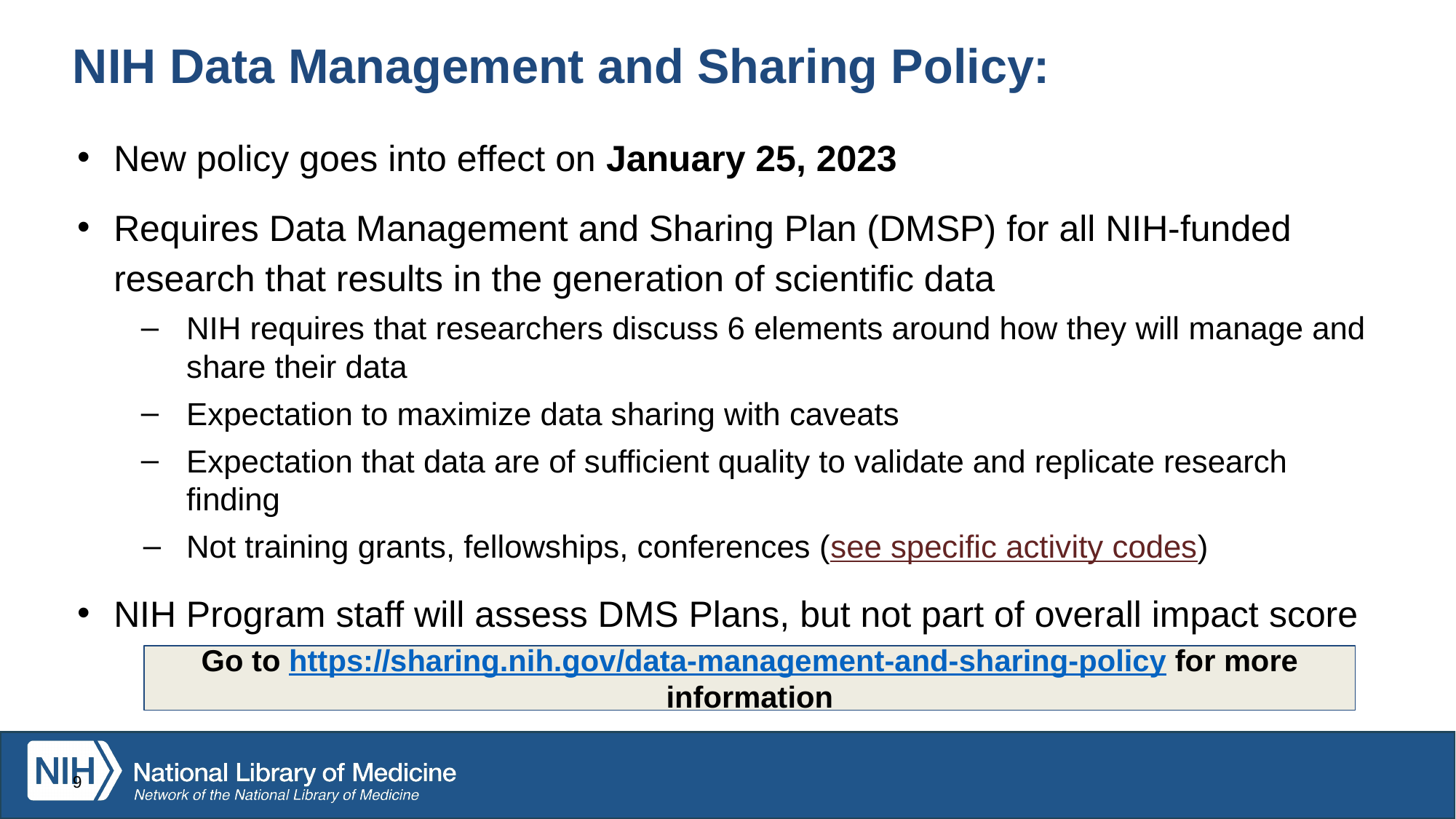

# NIH Data Management and Sharing Policy:
New policy goes into effect on January 25, 2023
Requires Data Management and Sharing Plan (DMSP) for all NIH-funded research that results in the generation of scientific data
NIH requires that researchers discuss 6 elements around how they will manage and share their data
Expectation to maximize data sharing with caveats​
Expectation that data are of sufficient quality to validate and replicate research finding​
Not training grants, fellowships, conferences (see specific activity codes)​
NIH Program staff will assess DMS Plans, but not part of overall impact score

Go to https://sharing.nih.gov/data-management-and-sharing-policy for more information
9